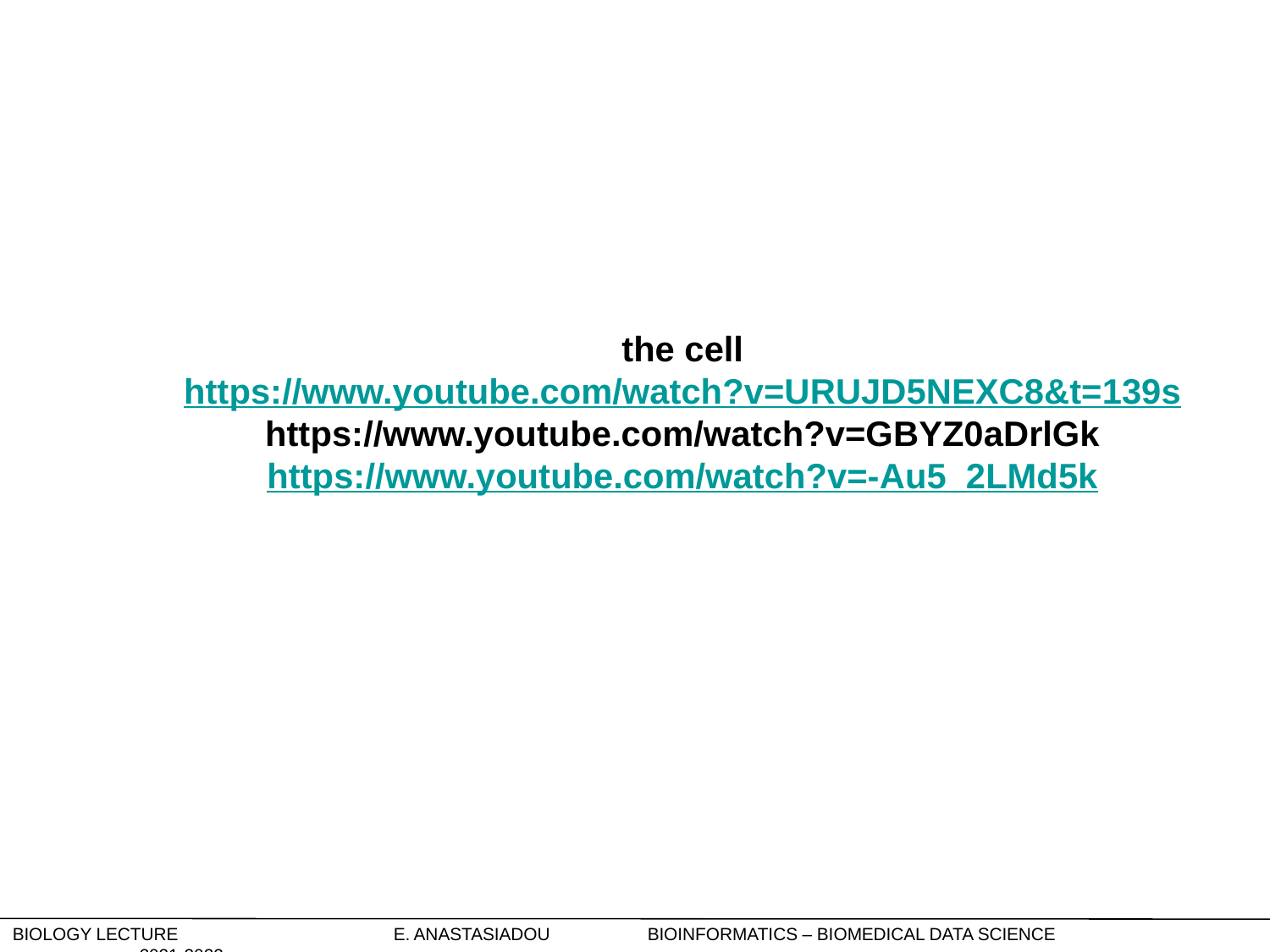

the cell
https://www.youtube.com/watch?v=URUJD5NEXC8&t=139s
https://www.youtube.com/watch?v=GBYZ0aDrlGk
https://www.youtube.com/watch?v=-Au5_2LMd5k
Biology Lecture		E. Anastasiadou	Bioinformatics – Biomedical Data Science		2021-2022